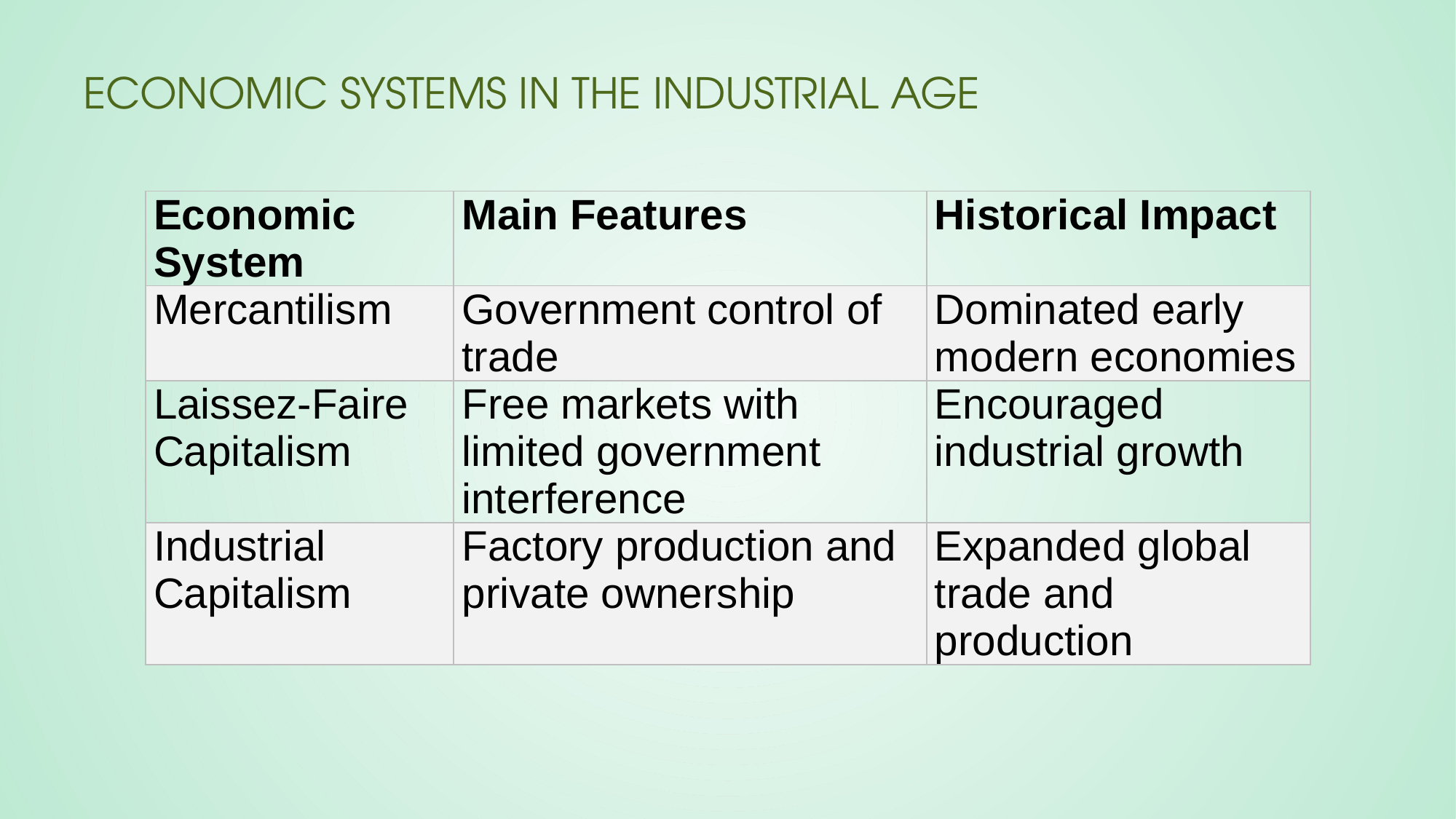

# Economic Systems in the Industrial Age
| Economic System | Main Features | Historical Impact |
| --- | --- | --- |
| Mercantilism | Government control of trade | Dominated early modern economies |
| Laissez-Faire Capitalism | Free markets with limited government interference | Encouraged industrial growth |
| Industrial Capitalism | Factory production and private ownership | Expanded global trade and production |